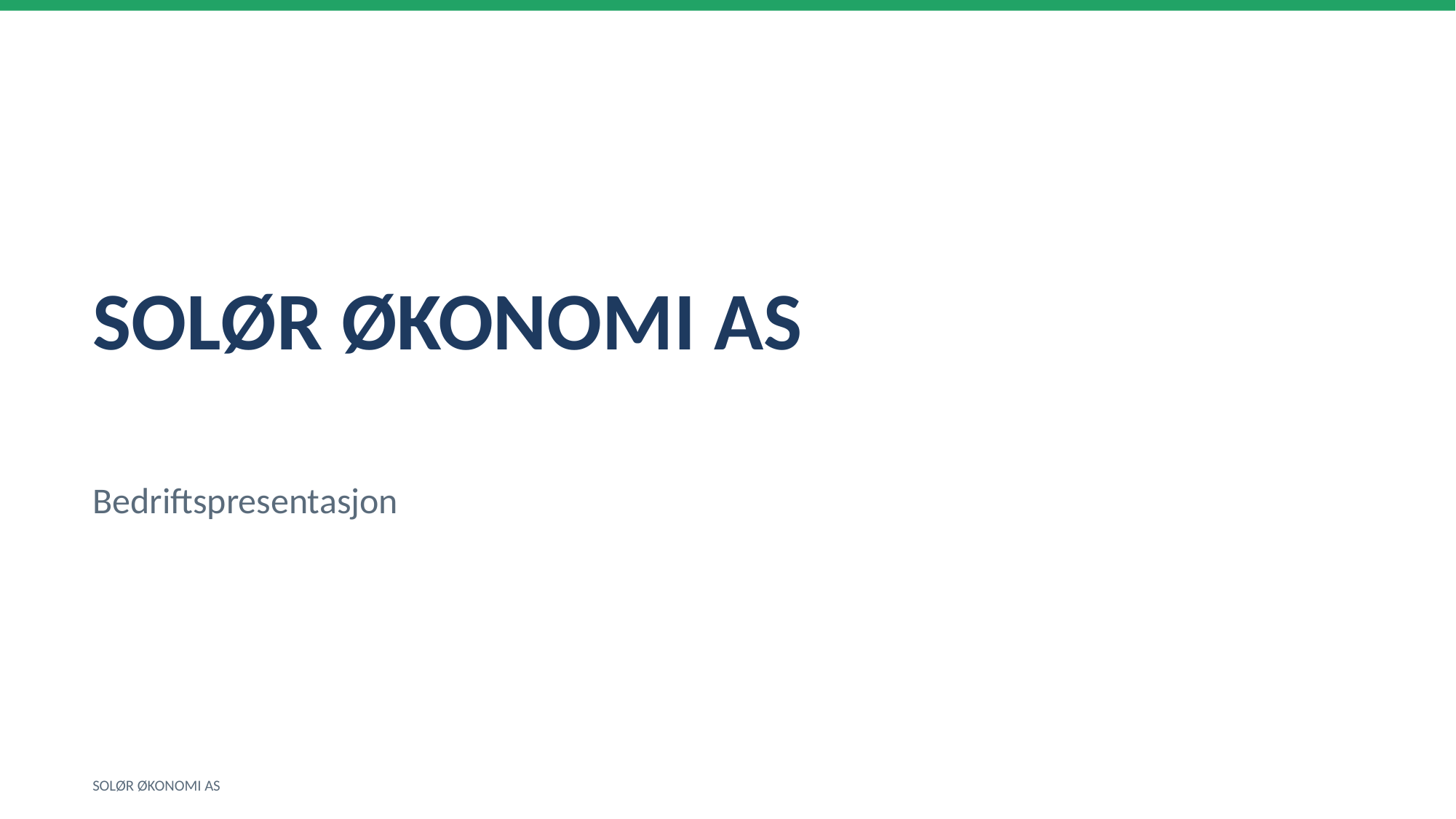

SOLØR ØKONOMI AS
Bedriftspresentasjon
SOLØR ØKONOMI AS